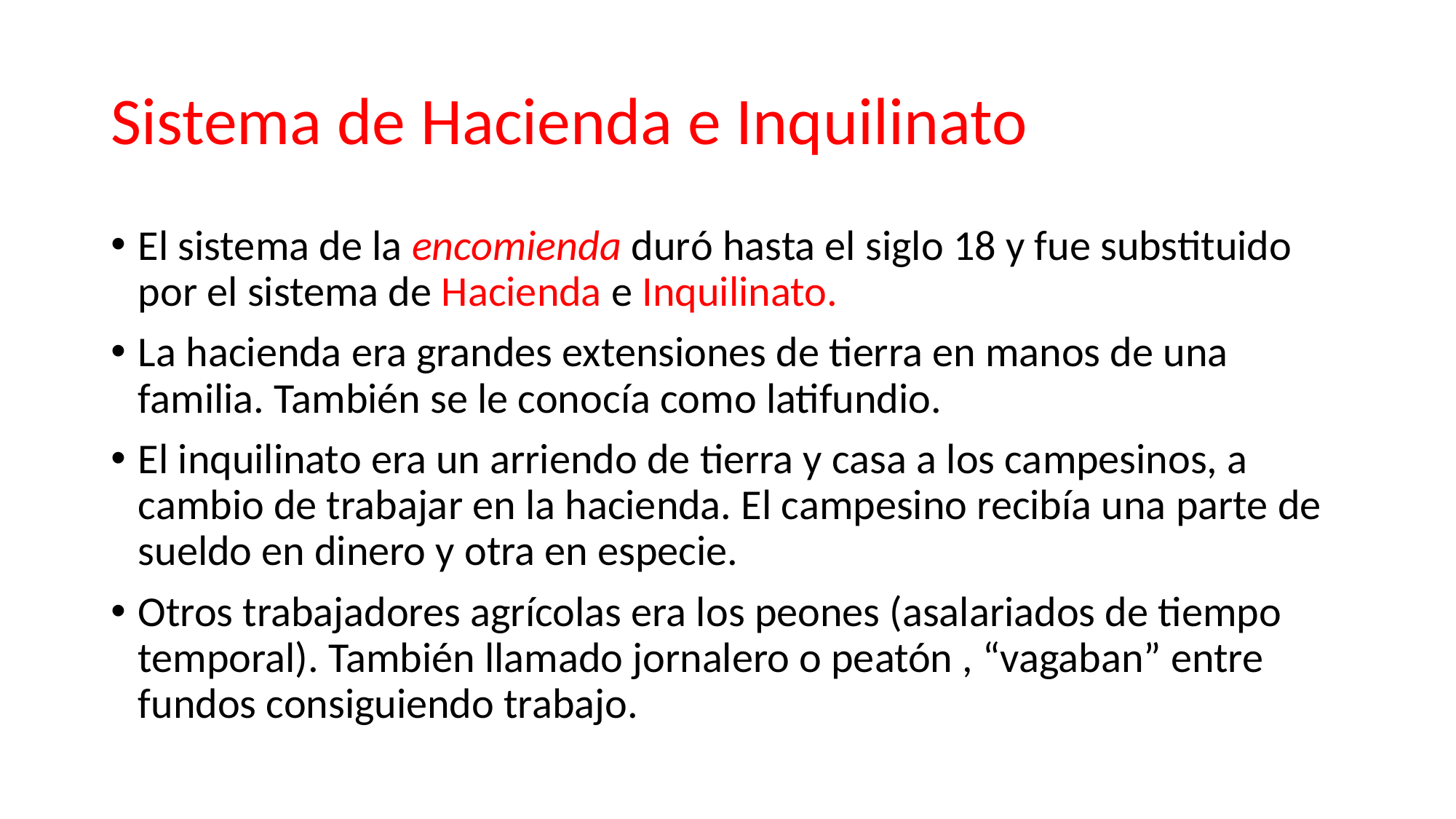

# Sistema de Hacienda e Inquilinato
El sistema de la encomienda duró hasta el siglo 18 y fue substituido por el sistema de Hacienda e Inquilinato.
La hacienda era grandes extensiones de tierra en manos de una familia. También se le conocía como latifundio.
El inquilinato era un arriendo de tierra y casa a los campesinos, a cambio de trabajar en la hacienda. El campesino recibía una parte de sueldo en dinero y otra en especie.
Otros trabajadores agrícolas era los peones (asalariados de tiempo temporal). También llamado jornalero o peatón , “vagaban” entre fundos consiguiendo trabajo.